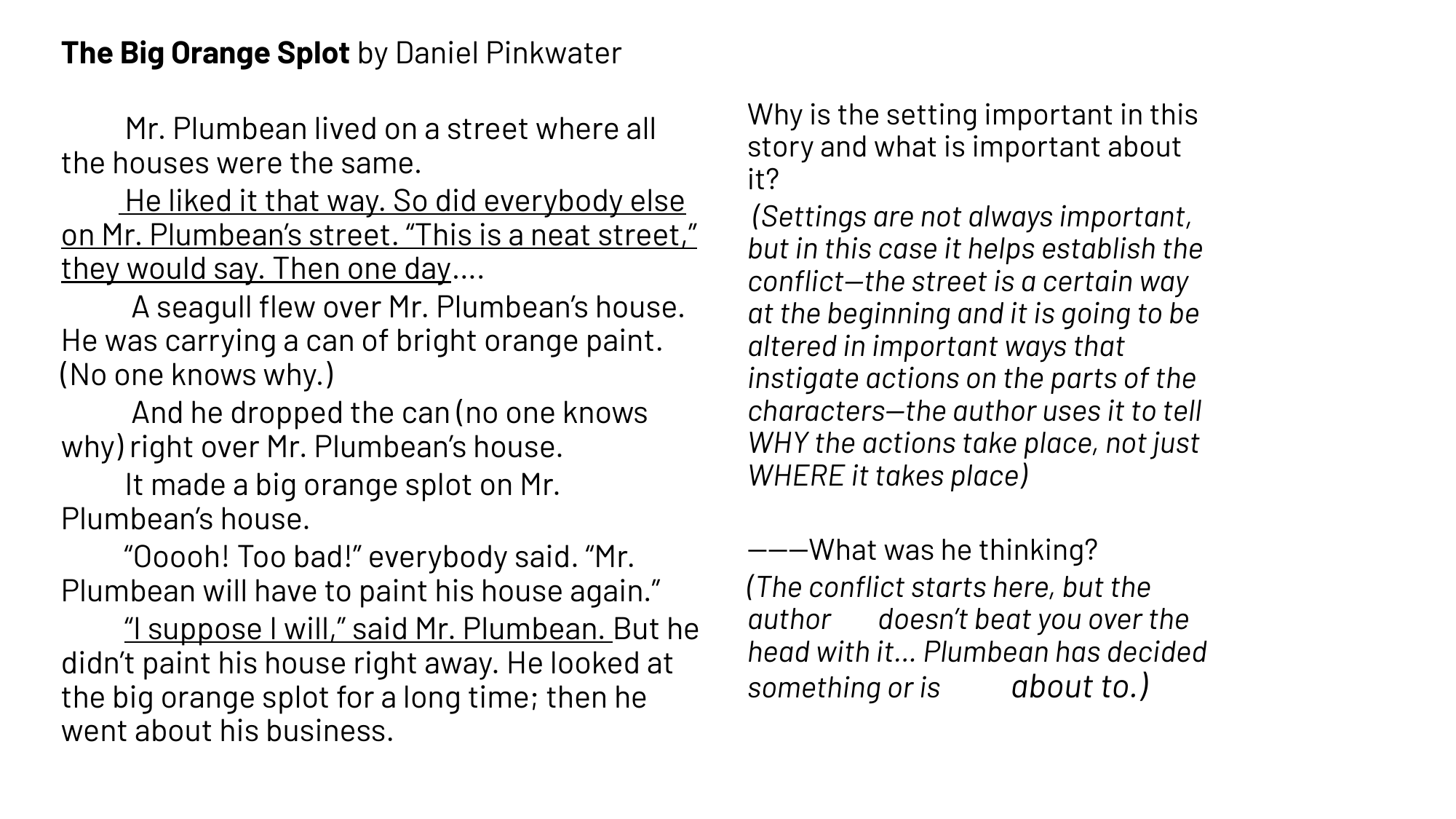

The Big Orange Splot by Daniel Pinkwater

          Mr. Plumbean lived on a street where all the houses were the same.
          He liked it that way. So did everybody else on Mr. Plumbean’s street. “This is a neat street,” they would say. Then one day….
           A seagull flew over Mr. Plumbean’s house. He was carrying a can of bright orange paint. (No one knows why.)
           And he dropped the can (no one knows why) right over Mr. Plumbean’s house.
          It made a big orange splot on Mr. Plumbean’s house.
          “Ooooh! Too bad!” everybody said. “Mr. Plumbean will have to paint his house again.”
          “I suppose I will,” said Mr. Plumbean. But he didn’t paint his house right away. He looked at the big orange splot for a long time; then he went about his business.

Why is the setting important in this story and what is important about it?
 (Settings are not always important, but in this case it helps establish the conflict—the street is a certain way at the beginning and it is going to be altered in important ways that instigate actions on the parts of the characters—the author uses it to tell WHY the actions take place, not just WHERE it takes place)

------What was he thinking?
(The conflict starts here, but the author        doesn’t beat you over the head with it… Plumbean has decided something or is            about to.)